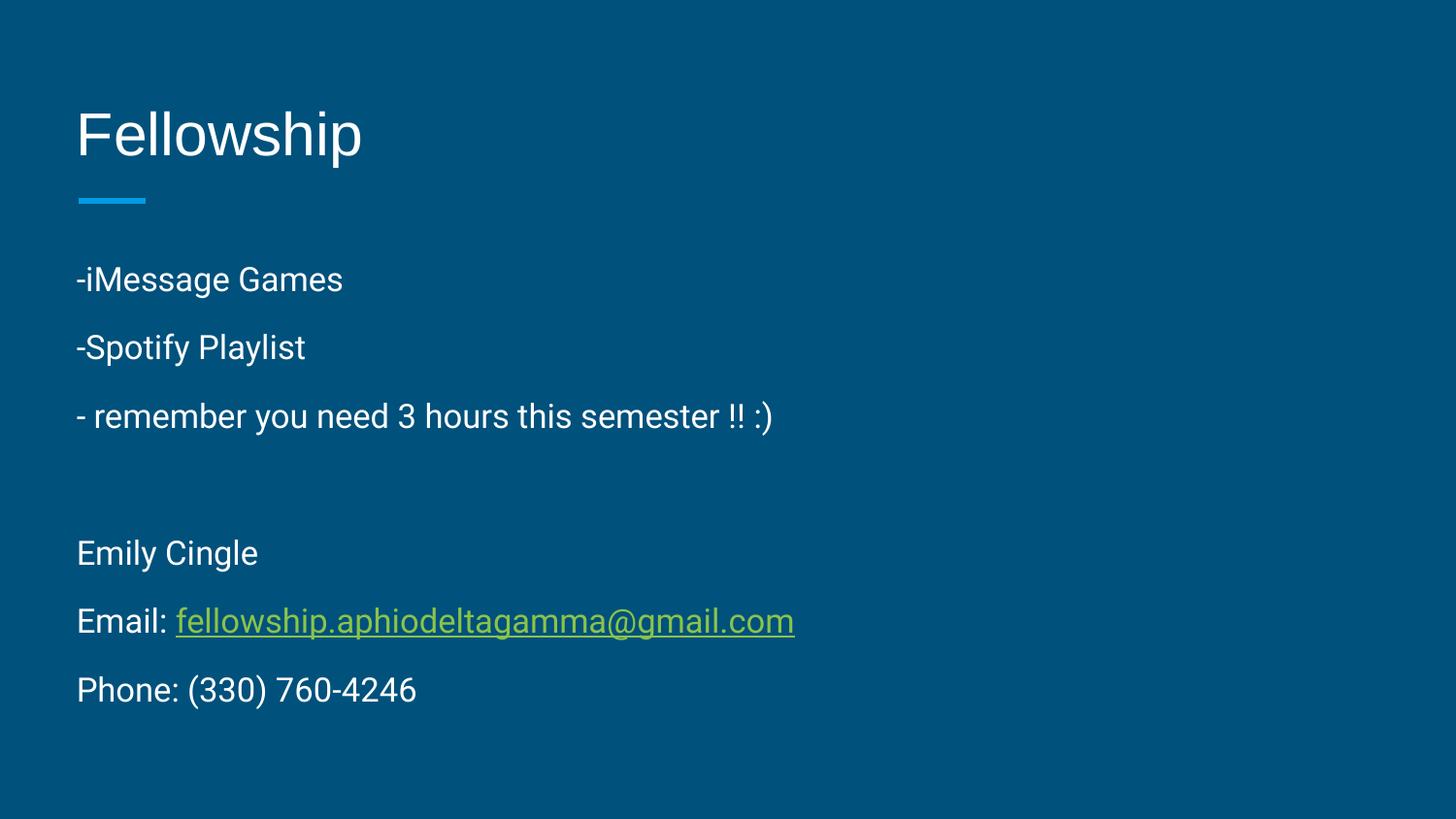

# Fellowship
-iMessage Games
-Spotify Playlist
- remember you need 3 hours this semester !! :)

Emily Cingle
Email: fellowship.aphiodeltagamma@gmail.com
Phone: (330) 760-4246